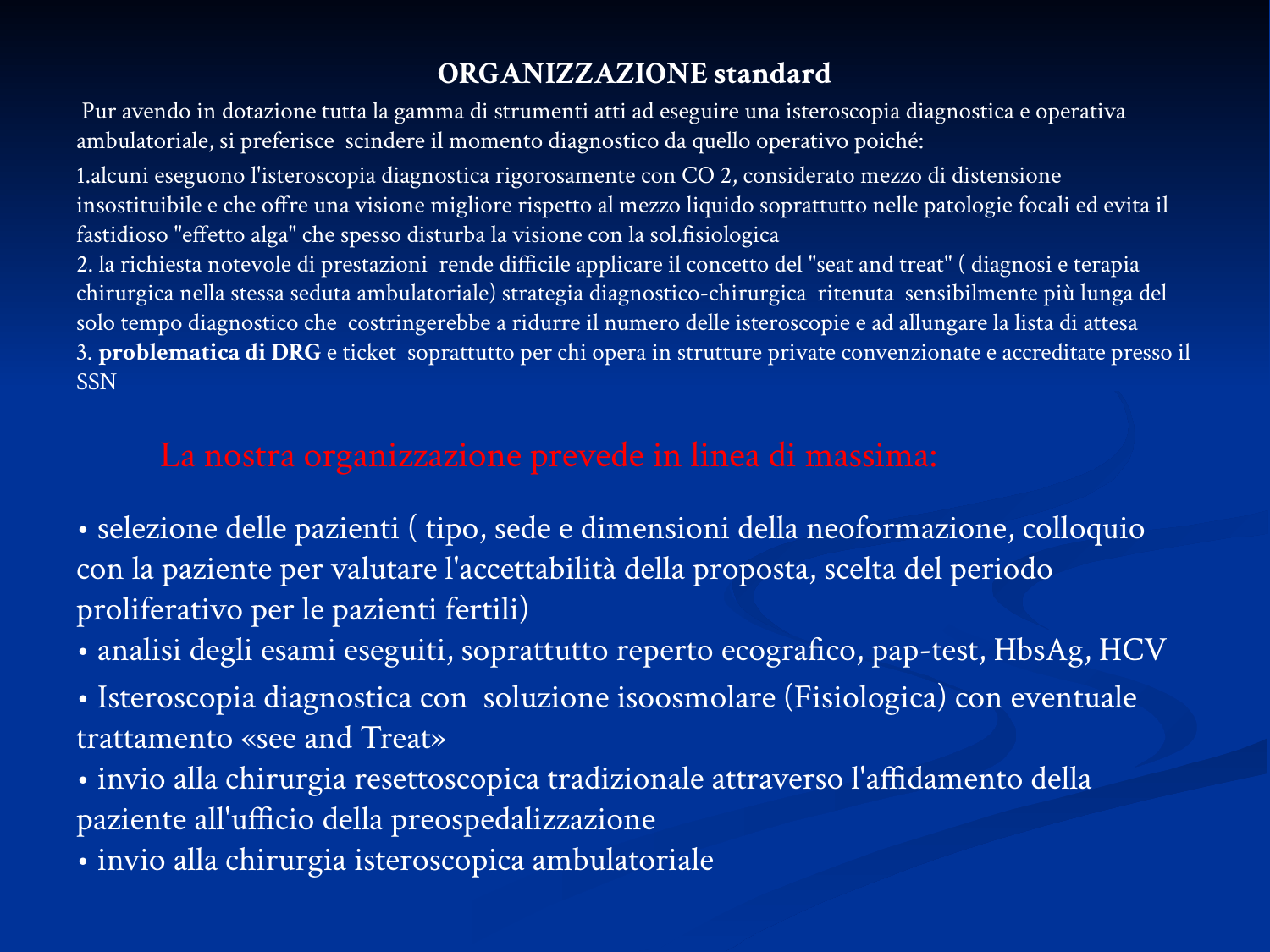

#
ORGANIZZAZIONE standard
 Pur avendo in dotazione tutta la gamma di strumenti atti ad eseguire una isteroscopia diagnostica e operativa ambulatoriale, si preferisce  scindere il momento diagnostico da quello operativo poiché:
1.alcuni eseguono l'isteroscopia diagnostica rigorosamente con CO 2, considerato mezzo di distensione insostituibile e che offre una visione migliore rispetto al mezzo liquido soprattutto nelle patologie focali ed evita il fastidioso "effetto alga" che spesso disturba la visione con la sol.fisiologica
2. la richiesta notevole di prestazioni  rende difficile applicare il concetto del "seat and treat" ( diagnosi e terapia chirurgica nella stessa seduta ambulatoriale) strategia diagnostico-chirurgica  ritenuta  sensibilmente più lunga del solo tempo diagnostico che  costringerebbe a ridurre il numero delle isteroscopie e ad allungare la lista di attesa
3. problematica di DRG e ticket  soprattutto per chi opera in strutture private convenzionate e accreditate presso il SSN

            La nostra organizzazione prevede in linea di massima:
• selezione delle pazienti ( tipo, sede e dimensioni della neoformazione, colloquio con la paziente per valutare l'accettabilità della proposta, scelta del periodo proliferativo per le pazienti fertili)
• analisi degli esami eseguiti, soprattutto reperto ecografico, pap-test, HbsAg, HCV
• Isteroscopia diagnostica con  soluzione isoosmolare (Fisiologica) con eventuale trattamento «see and Treat»
• invio alla chirurgia resettoscopica tradizionale attraverso l'affidamento della paziente all'ufficio della preospedalizzazione
• invio alla chirurgia isteroscopica ambulatoriale